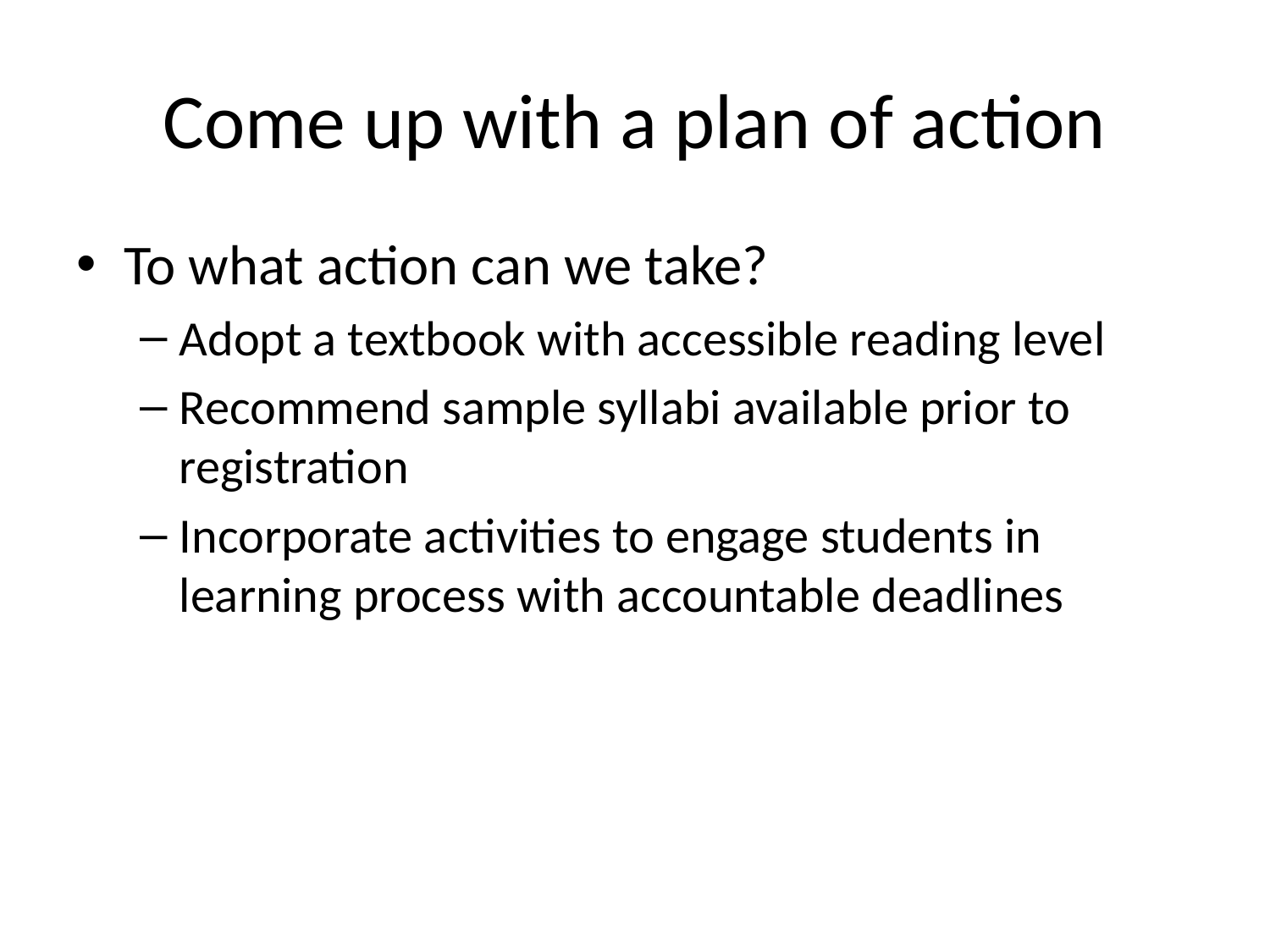

# Come up with a plan of action
To what action can we take?
Adopt a textbook with accessible reading level
Recommend sample syllabi available prior to registration
Incorporate activities to engage students in learning process with accountable deadlines